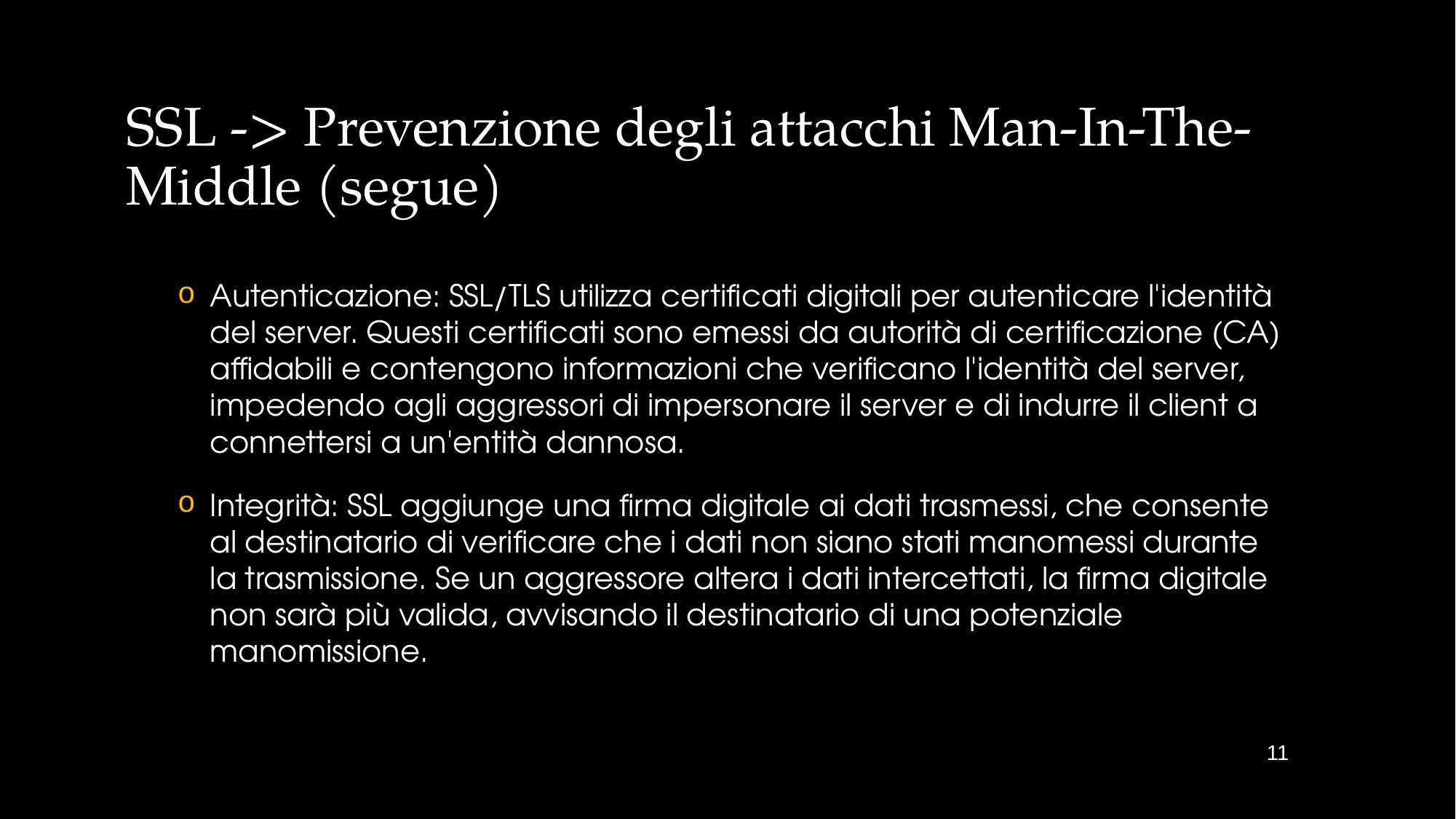

# SSL -> Prevenzione degli attacchi Man-In-The-Middle (segue)
Autenticazione: SSL/TLS utilizza certificati digitali per autenticare l'identità del server. Questi certificati sono emessi da autorità di certificazione (CA) affidabili e contengono informazioni che verificano l'identità del server, impedendo agli aggressori di impersonare il server e di indurre il client a connettersi a un'entità dannosa.
Integrità: SSL aggiunge una firma digitale ai dati trasmessi, che consente al destinatario di verificare che i dati non siano stati manomessi durante la trasmissione. Se un aggressore altera i dati intercettati, la firma digitale non sarà più valida, avvisando il destinatario di una potenziale manomissione.

11